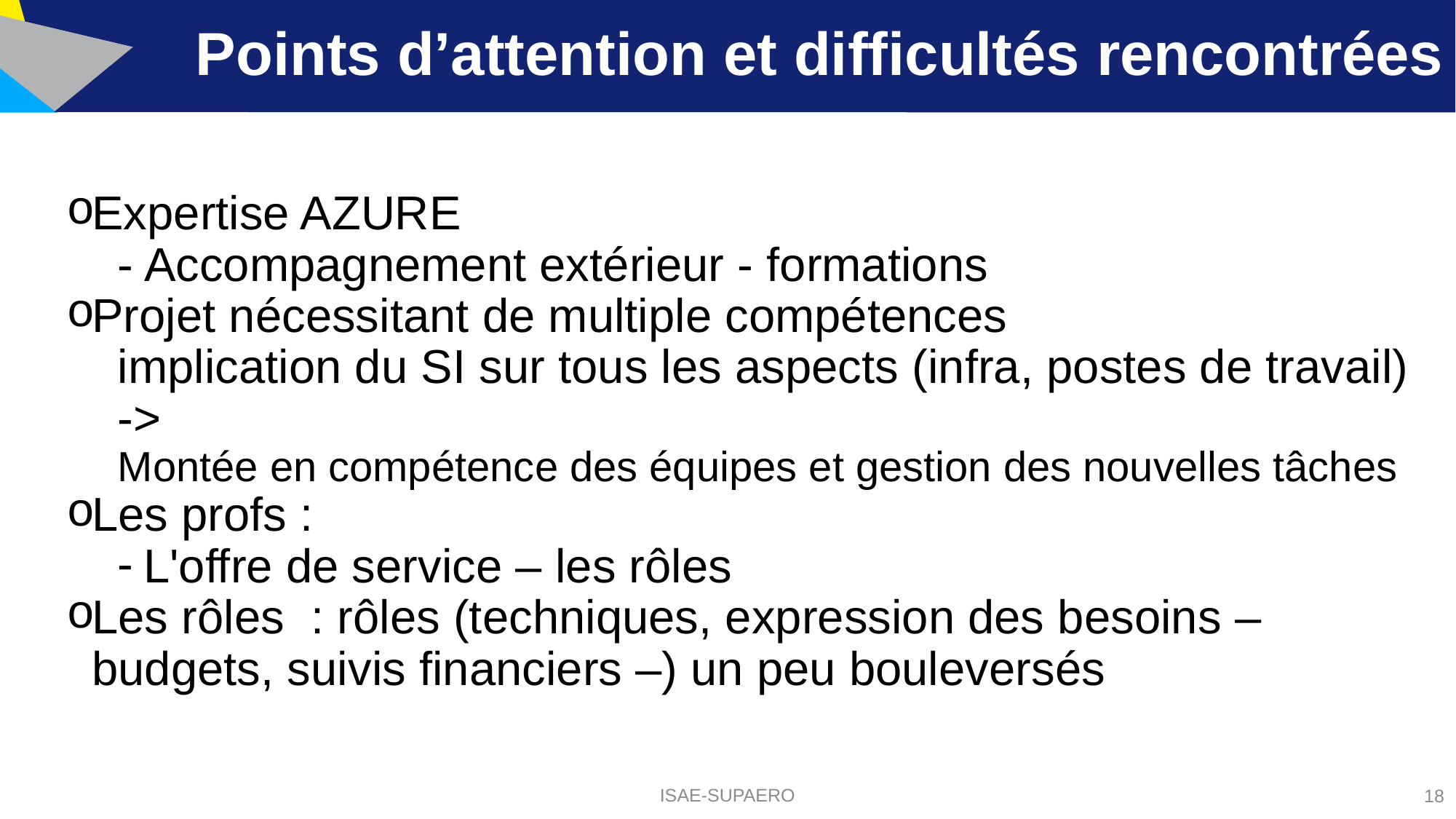

# Points d’attention et difficultés rencontrées
Expertise AZURE
- Accompagnement extérieur - formations
Projet nécessitant de multiple compétences
implication du SI sur tous les aspects (infra, postes de travail) ->
	Montée en compétence des équipes et gestion des nouvelles tâches
Les profs :
L'offre de service – les rôles
Les rôles  : rôles (techniques, expression des besoins – budgets, suivis financiers –) un peu bouleversés

ISAE-SUPAERO
18